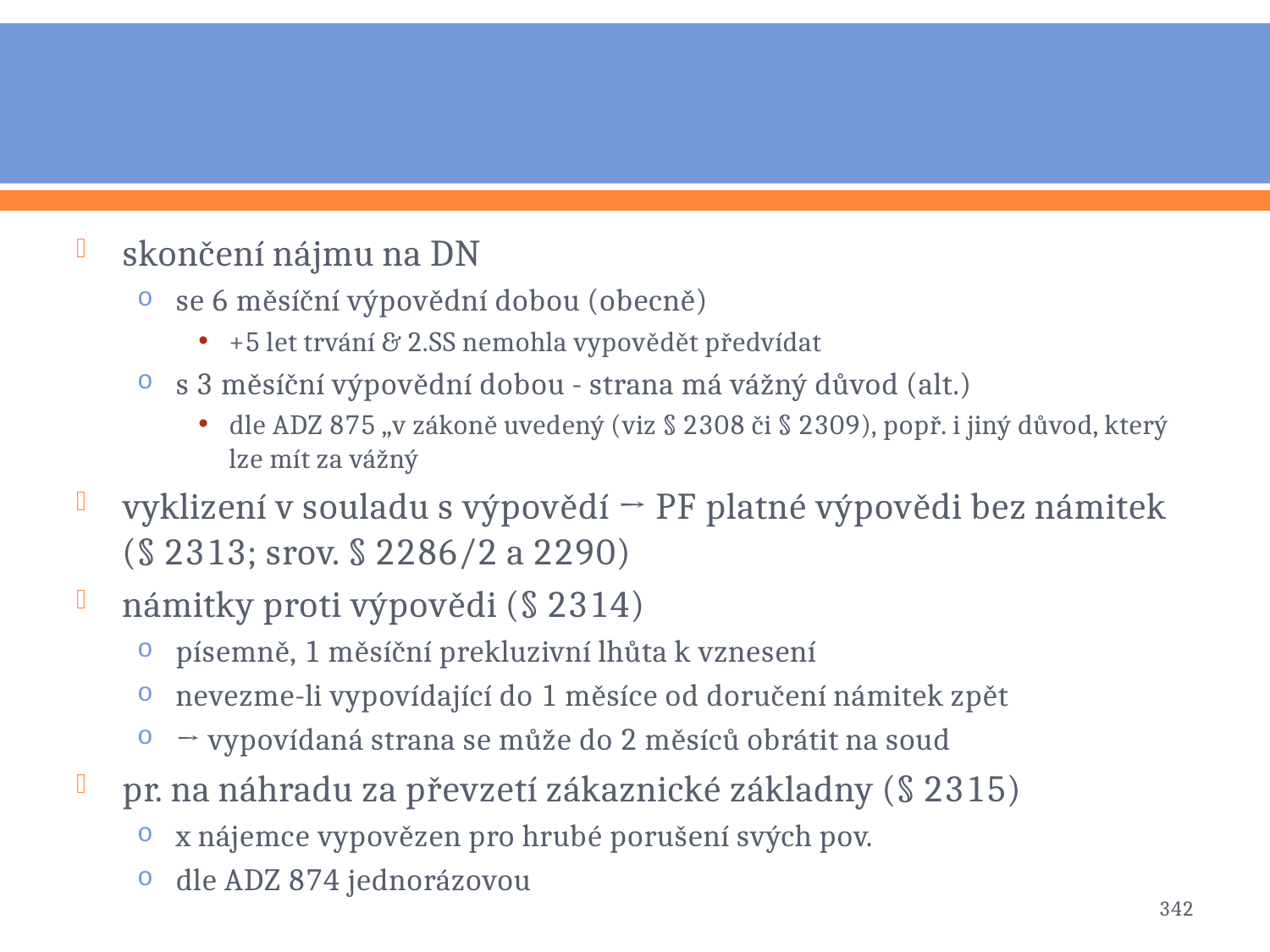

#
skončení nájmu na DN
se 6 měsíční výpovědní dobou (obecně)
+5 let trvání & 2.SS nemohla vypovědět předvídat
s 3 měsíční výpovědní dobou - strana má vážný důvod (alt.)
dle ADZ 875 „v zákoně uvedený (viz § 2308 či § 2309), popř. i jiný důvod, který lze mít za vážný
vyklizení v souladu s výpovědí → PF platné výpovědi bez námitek (§ 2313; srov. § 2286/2 a 2290)
námitky proti výpovědi (§ 2314)
písemně, 1 měsíční prekluzivní lhůta k vznesení
nevezme-li vypovídající do 1 měsíce od doručení námitek zpět
→ vypovídaná strana se může do 2 měsíců obrátit na soud
pr. na náhradu za převzetí zákaznické základny (§ 2315)
x nájemce vypovězen pro hrubé porušení svých pov.
dle ADZ 874 jednorázovou

342